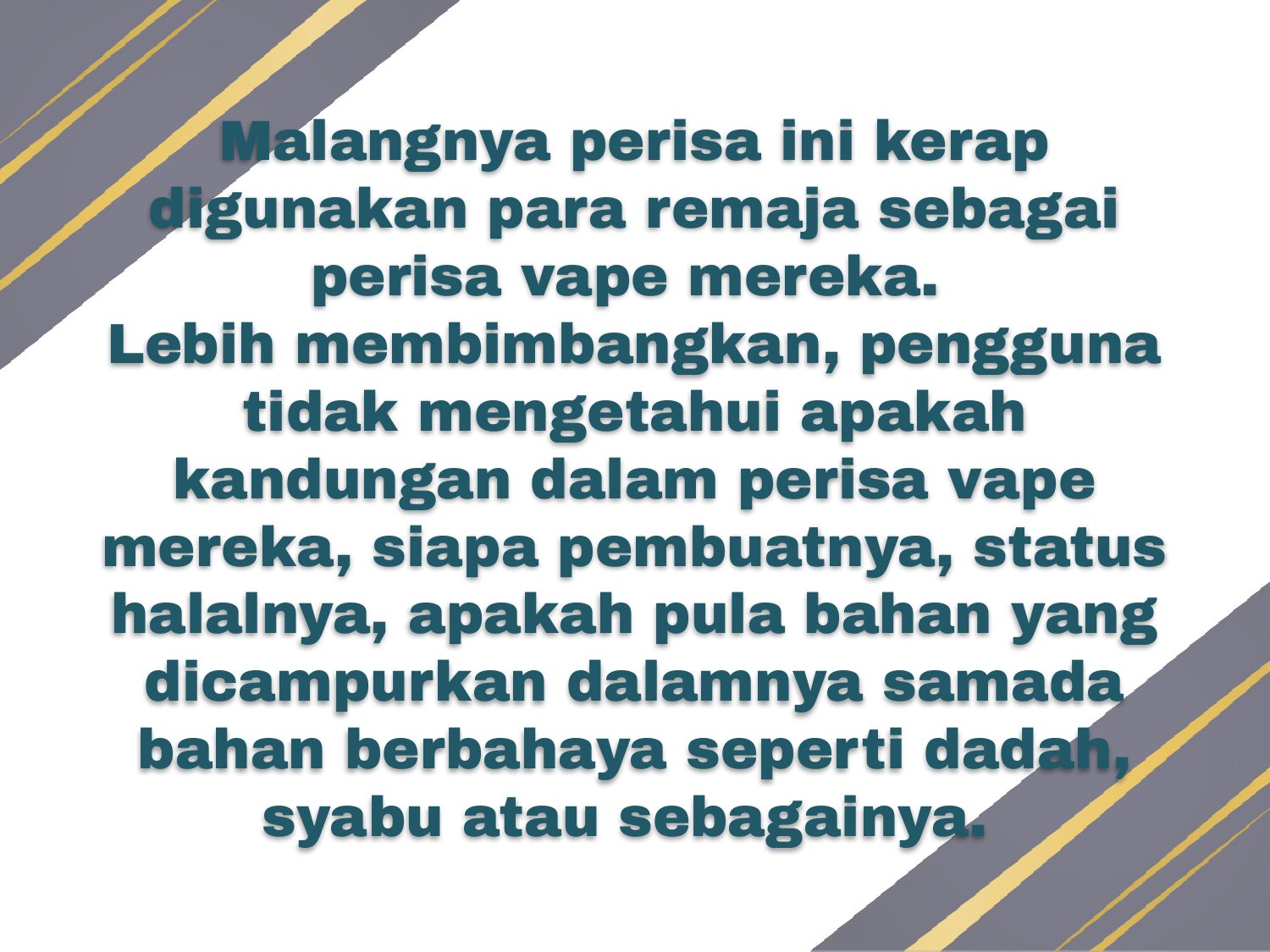

Malangnya perisa ini kerap digunakan para remaja sebagai perisa vape mereka.
Lebih membimbangkan, pengguna tidak mengetahui apakah kandungan dalam perisa vape mereka, siapa pembuatnya, status halalnya, apakah pula bahan yang dicampurkan dalamnya samada bahan berbahaya seperti dadah, syabu atau sebagainya.